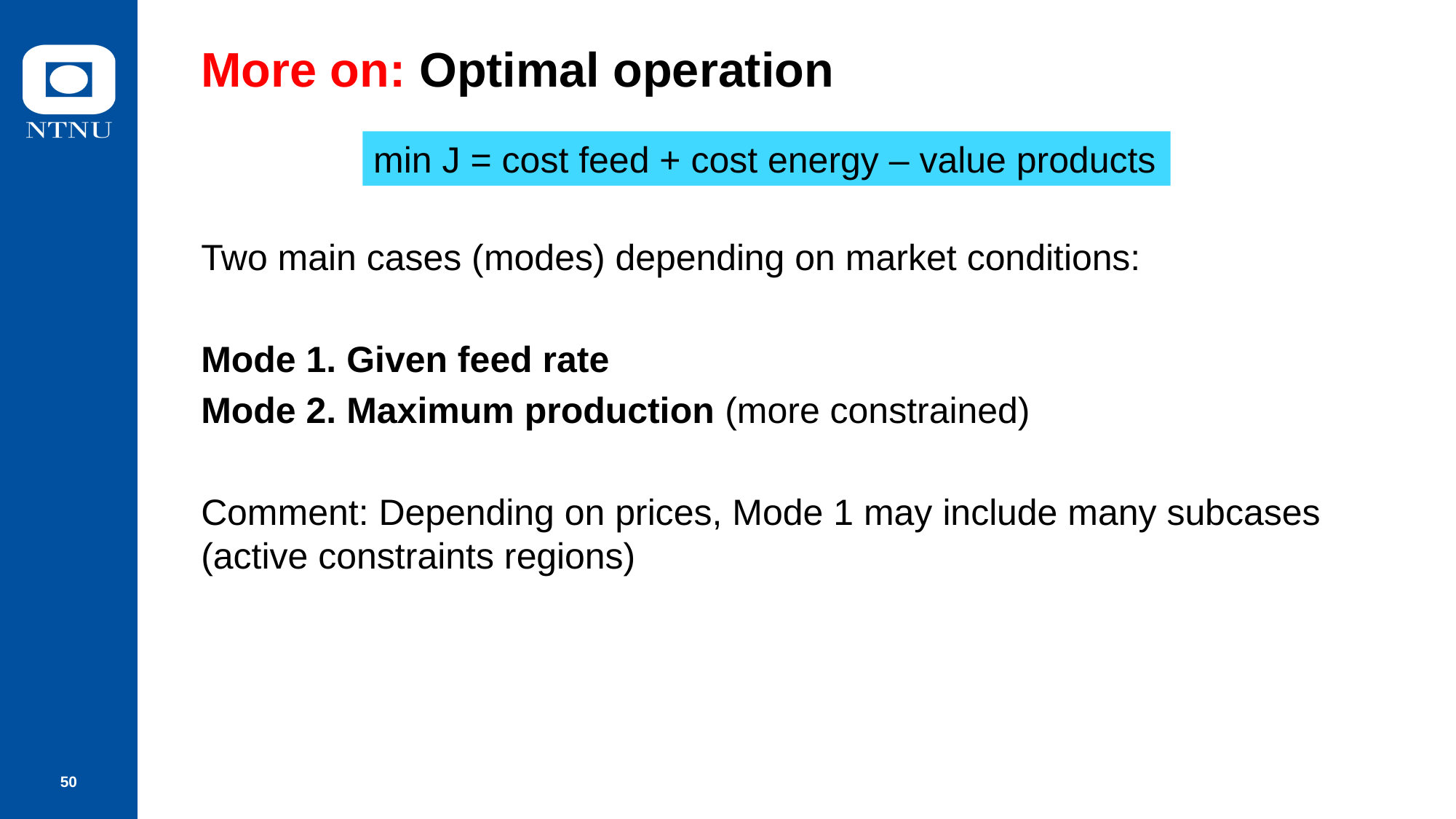

# More on: Optimal operation

Two main cases (modes) depending on market conditions:

Mode 1. Given feed rate
Mode 2. Maximum production (more constrained)

Comment: Depending on prices, Mode 1 may include many subcases (active constraints regions)
min J = cost feed + cost energy – value products